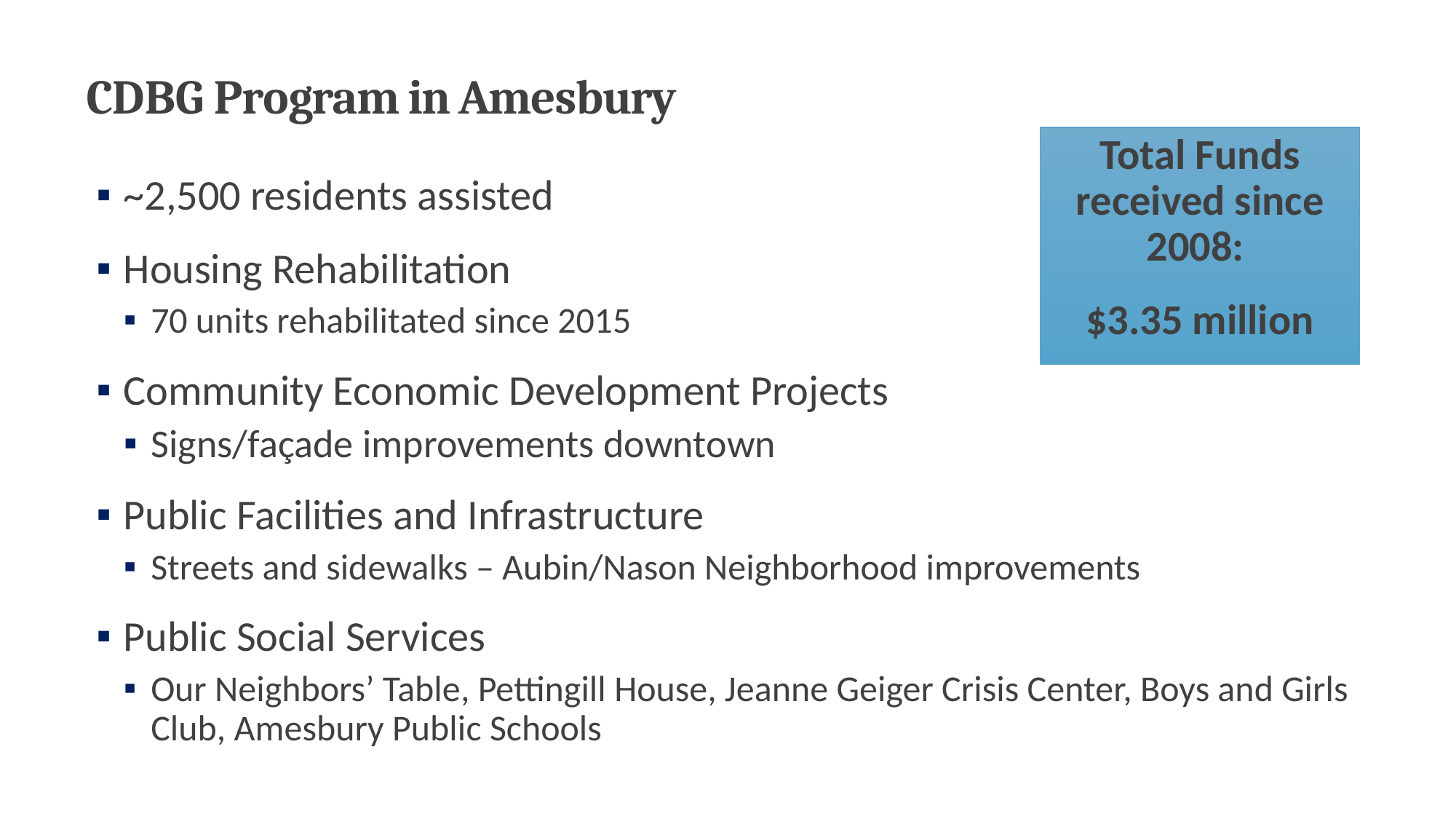

CDBG Program in Amesbury
Total Funds received since 2008:
$3.35 million
~2,500 residents assisted
Housing Rehabilitation
70 units rehabilitated since 2015
Community Economic Development Projects
Signs/façade improvements downtown
Public Facilities and Infrastructure
Streets and sidewalks – Aubin/Nason Neighborhood improvements
Public Social Services
Our Neighbors’ Table, Pettingill House, Jeanne Geiger Crisis Center, Boys and Girls Club, Amesbury Public Schools